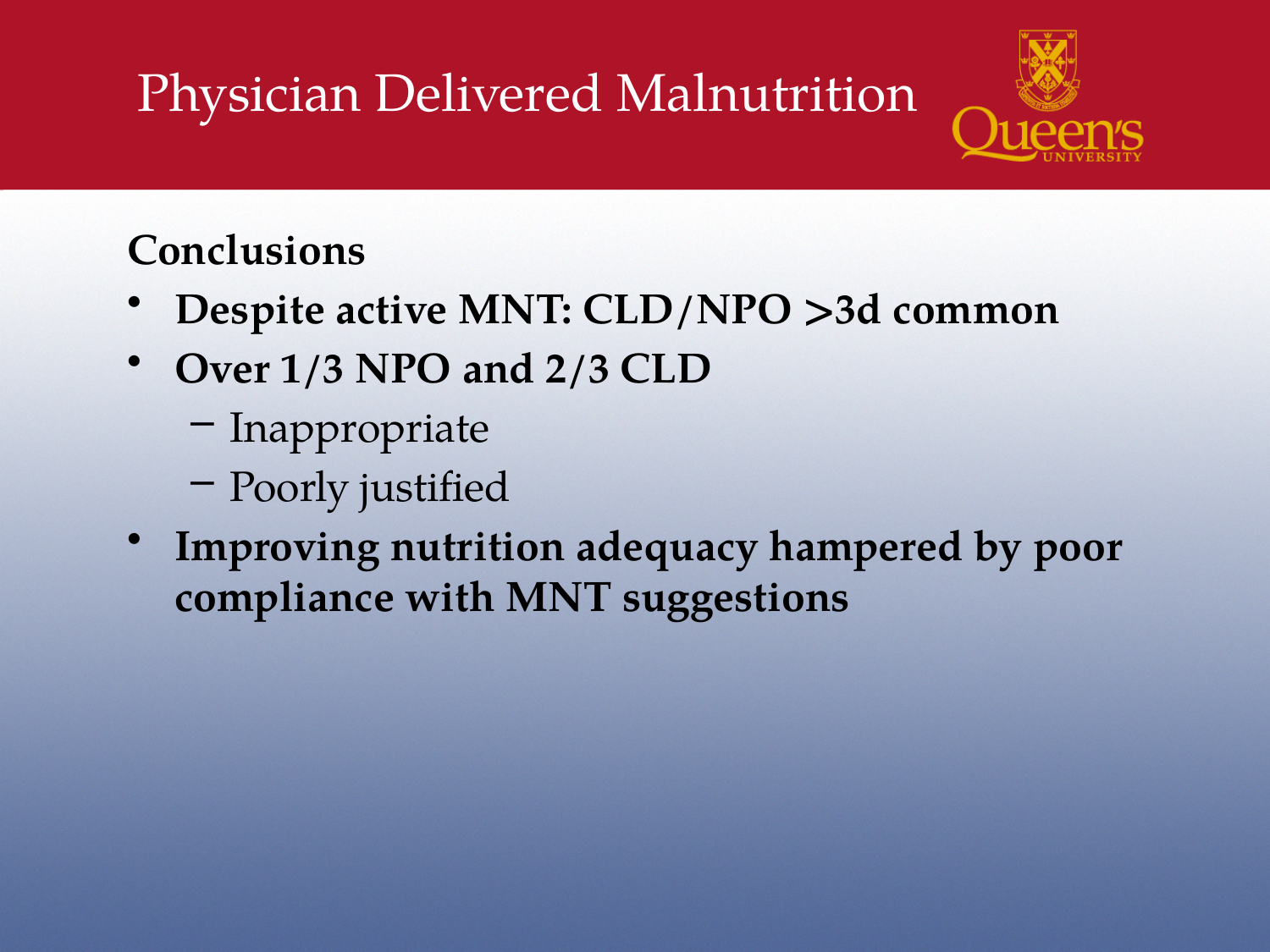

Physician Delivered Malnutrition
Conclusions
Despite active MNT: CLD/NPO >3d common
Over 1/3 NPO and 2/3 CLD
Inappropriate
Poorly justified
Improving nutrition adequacy hampered by poor compliance with MNT suggestions